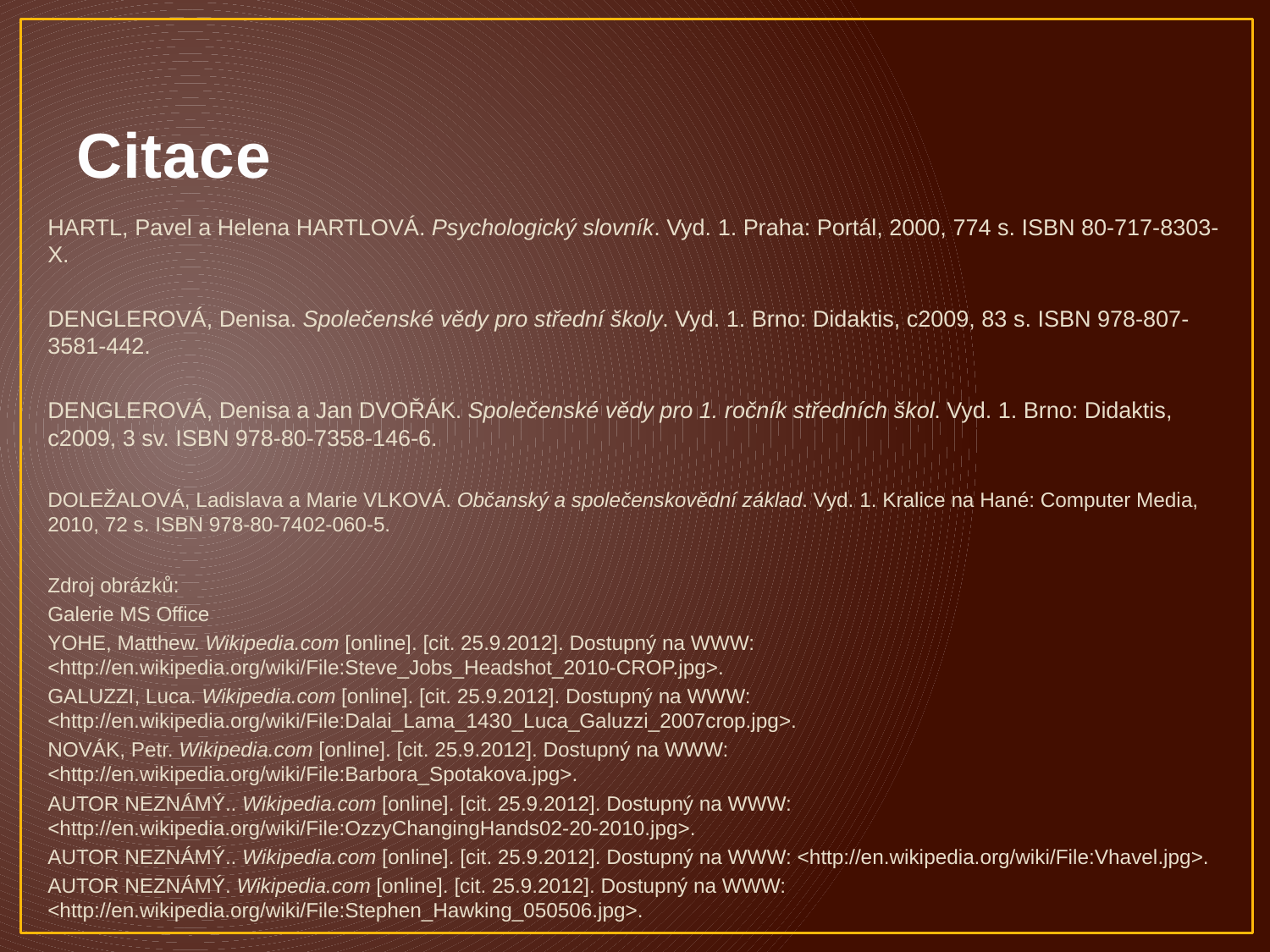

# Citace
HARTL, Pavel a Helena HARTLOVÁ. Psychologický slovník. Vyd. 1. Praha: Portál, 2000, 774 s. ISBN 80-717-8303-X.

DENGLEROVÁ, Denisa. Společenské vědy pro střední školy. Vyd. 1. Brno: Didaktis, c2009, 83 s. ISBN 978-807-3581-442.

DENGLEROVÁ, Denisa a Jan DVOŘÁK. Společenské vědy pro 1. ročník středních škol. Vyd. 1. Brno: Didaktis, c2009, 3 sv. ISBN 978-80-7358-146-6.

DOLEŽALOVÁ, Ladislava a Marie VLKOVÁ. Občanský a společenskovědní základ. Vyd. 1. Kralice na Hané: Computer Media, 2010, 72 s. ISBN 978-80-7402-060-5.

Zdroj obrázků:
Galerie MS Office
YOHE, Matthew. Wikipedia.com [online]. [cit. 25.9.2012]. Dostupný na WWW: <http://en.wikipedia.org/wiki/File:Steve_Jobs_Headshot_2010-CROP.jpg>.
GALUZZI, Luca. Wikipedia.com [online]. [cit. 25.9.2012]. Dostupný na WWW: <http://en.wikipedia.org/wiki/File:Dalai_Lama_1430_Luca_Galuzzi_2007crop.jpg>.
NOVÁK, Petr. Wikipedia.com [online]. [cit. 25.9.2012]. Dostupný na WWW: <http://en.wikipedia.org/wiki/File:Barbora_Spotakova.jpg>.
AUTOR NEZNÁMÝ.. Wikipedia.com [online]. [cit. 25.9.2012]. Dostupný na WWW: <http://en.wikipedia.org/wiki/File:OzzyChangingHands02-20-2010.jpg>.
AUTOR NEZNÁMÝ.. Wikipedia.com [online]. [cit. 25.9.2012]. Dostupný na WWW: <http://en.wikipedia.org/wiki/File:Vhavel.jpg>.
AUTOR NEZNÁMÝ. Wikipedia.com [online]. [cit. 25.9.2012]. Dostupný na WWW: <http://en.wikipedia.org/wiki/File:Stephen_Hawking_050506.jpg>.